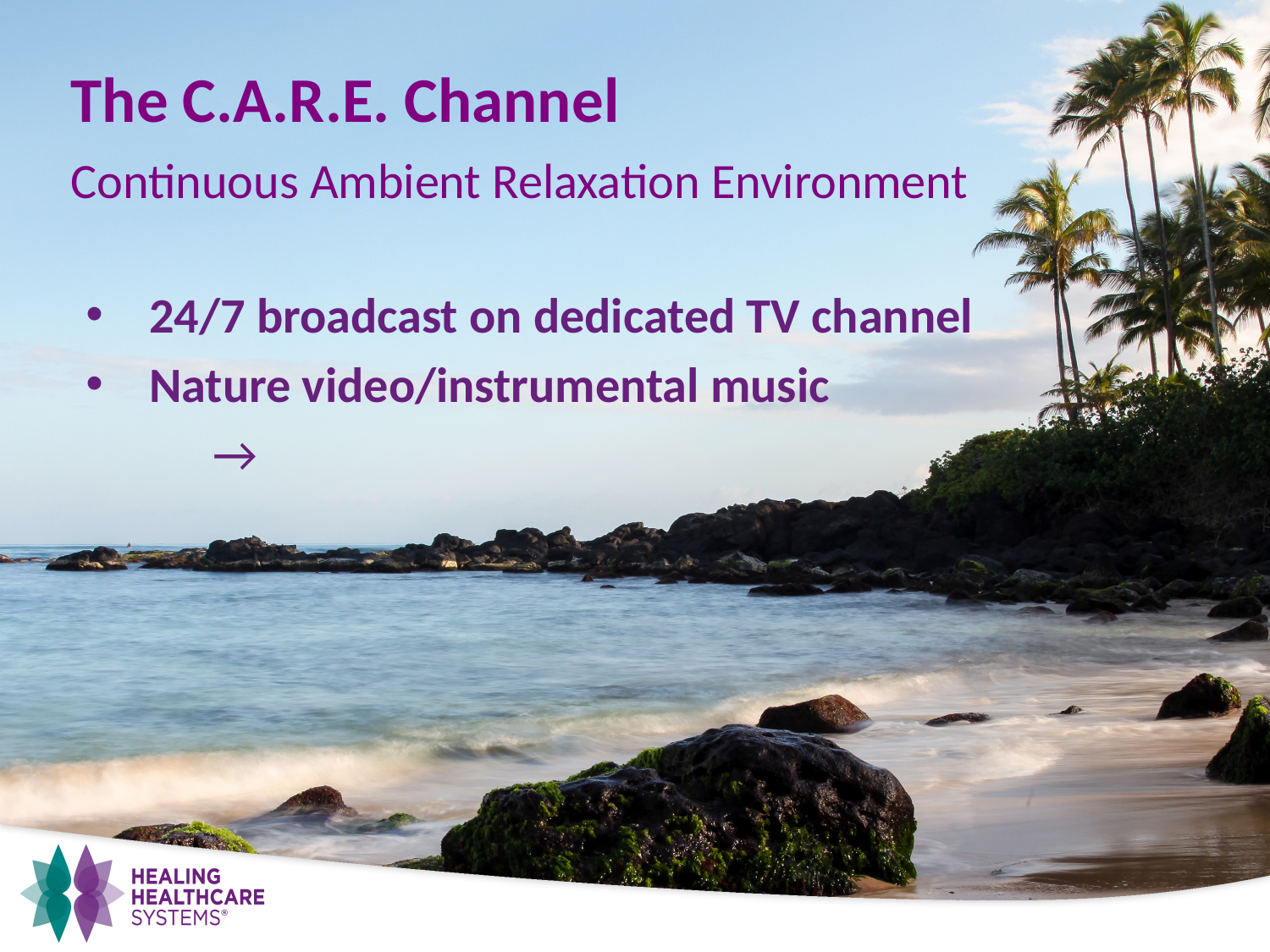

The C.A.R.E. Channel
Continuous Ambient Relaxation Environment
24/7 broadcast on dedicated TV channel
Nature video/instrumental music
	→